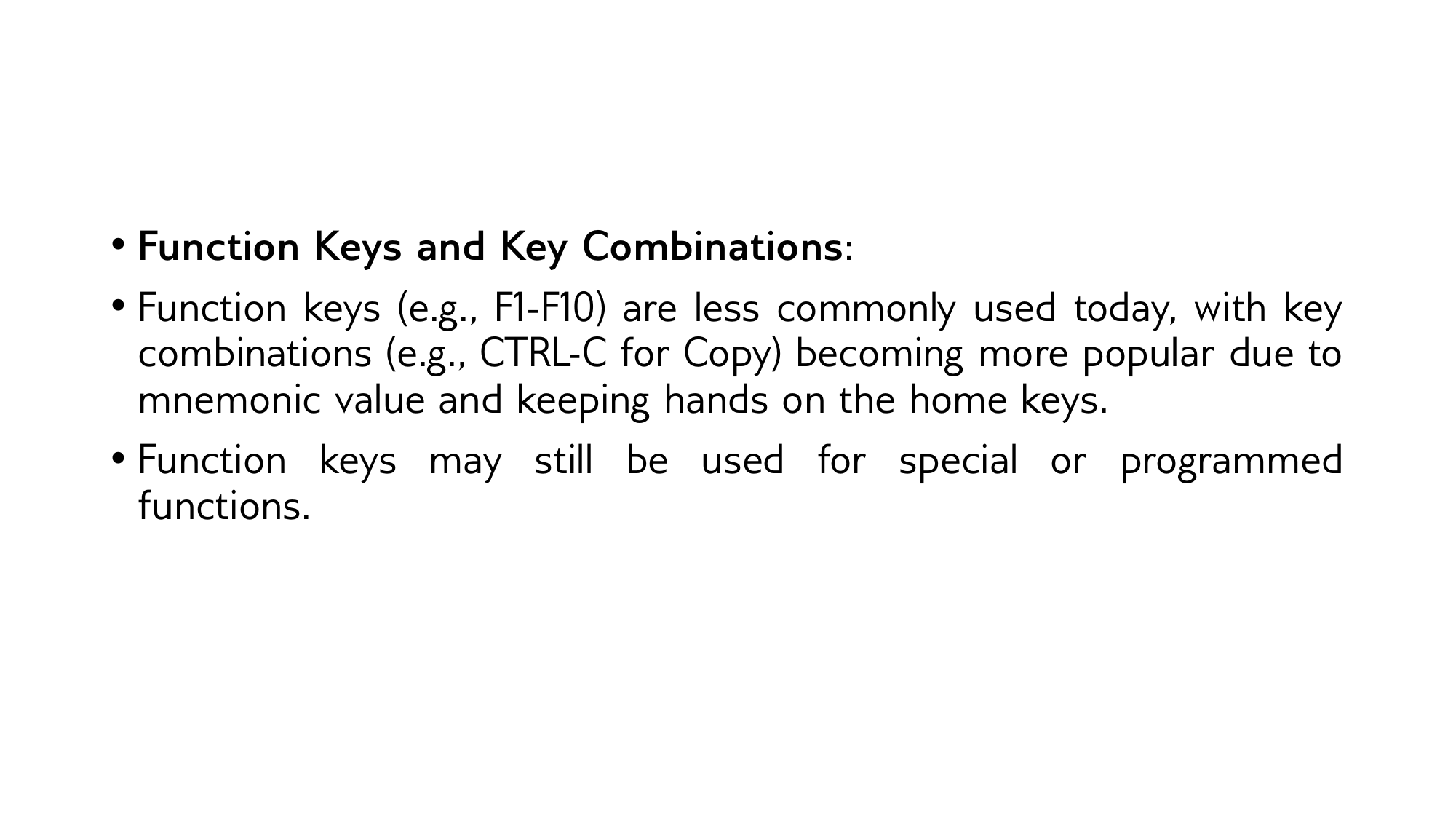

#
Function Keys and Key Combinations:
Function keys (e.g., F1-F10) are less commonly used today, with key combinations (e.g., CTRL-C for Copy) becoming more popular due to mnemonic value and keeping hands on the home keys.
Function keys may still be used for special or programmed functions.